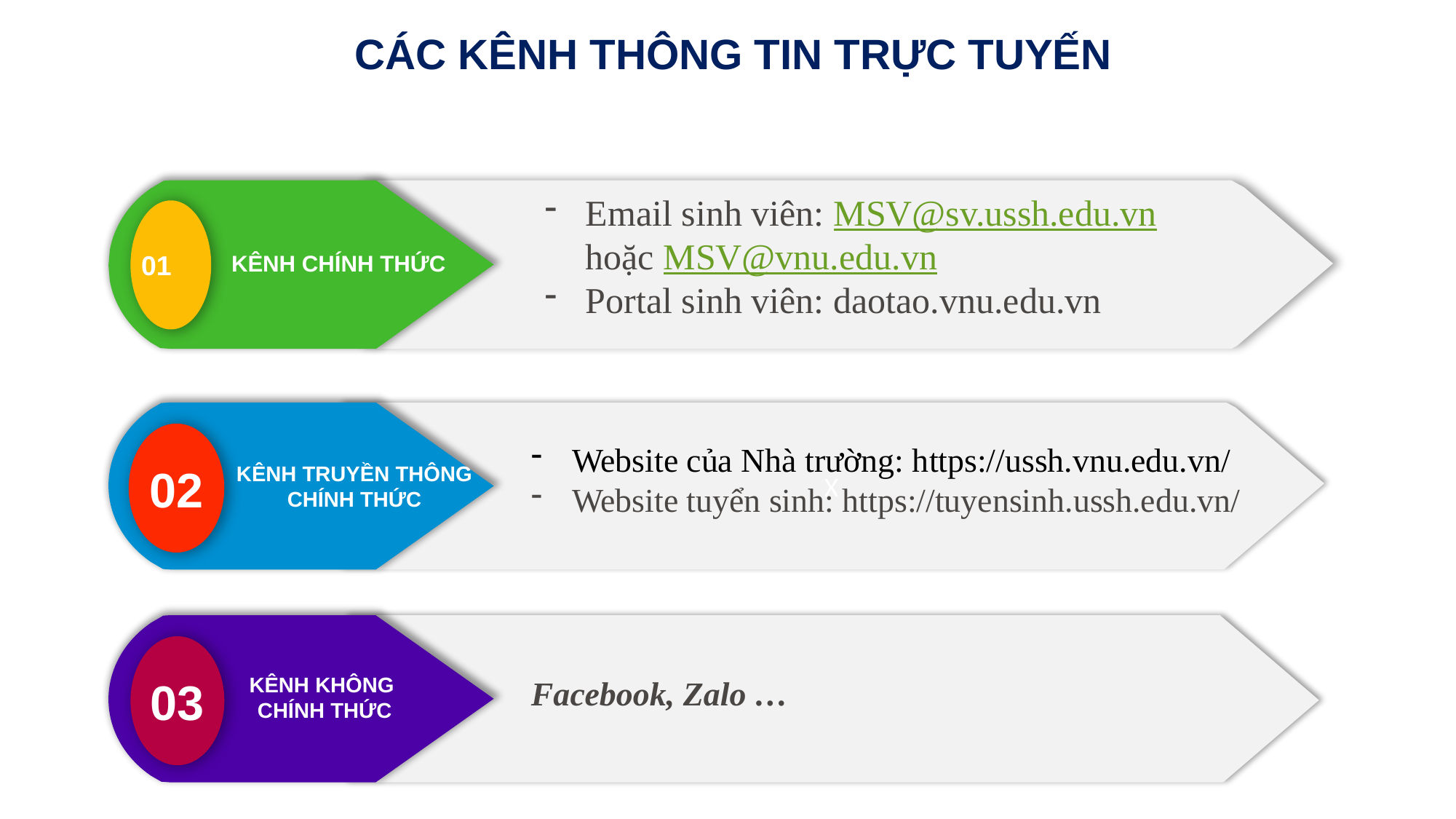

CÁC KÊNH THÔNG TIN TRỰC TUYẾN

01
KÊNH CHÍNH THỨC

Email sinh viên: MSV@sv.ussh.edu.vn hoặc MSV@vnu.edu.vn
Portal sinh viên: daotao.vnu.edu.vn

X

Website của Nhà trường: https://ussh.vnu.edu.vn/
Website tuyển sinh: https://tuyensinh.ussh.edu.vn/
02
KÊNH TRUYỀN THÔNG
CHÍNH THỨC

03
KÊNH KHÔNG
CHÍNH THỨC
Facebook, Zalo …